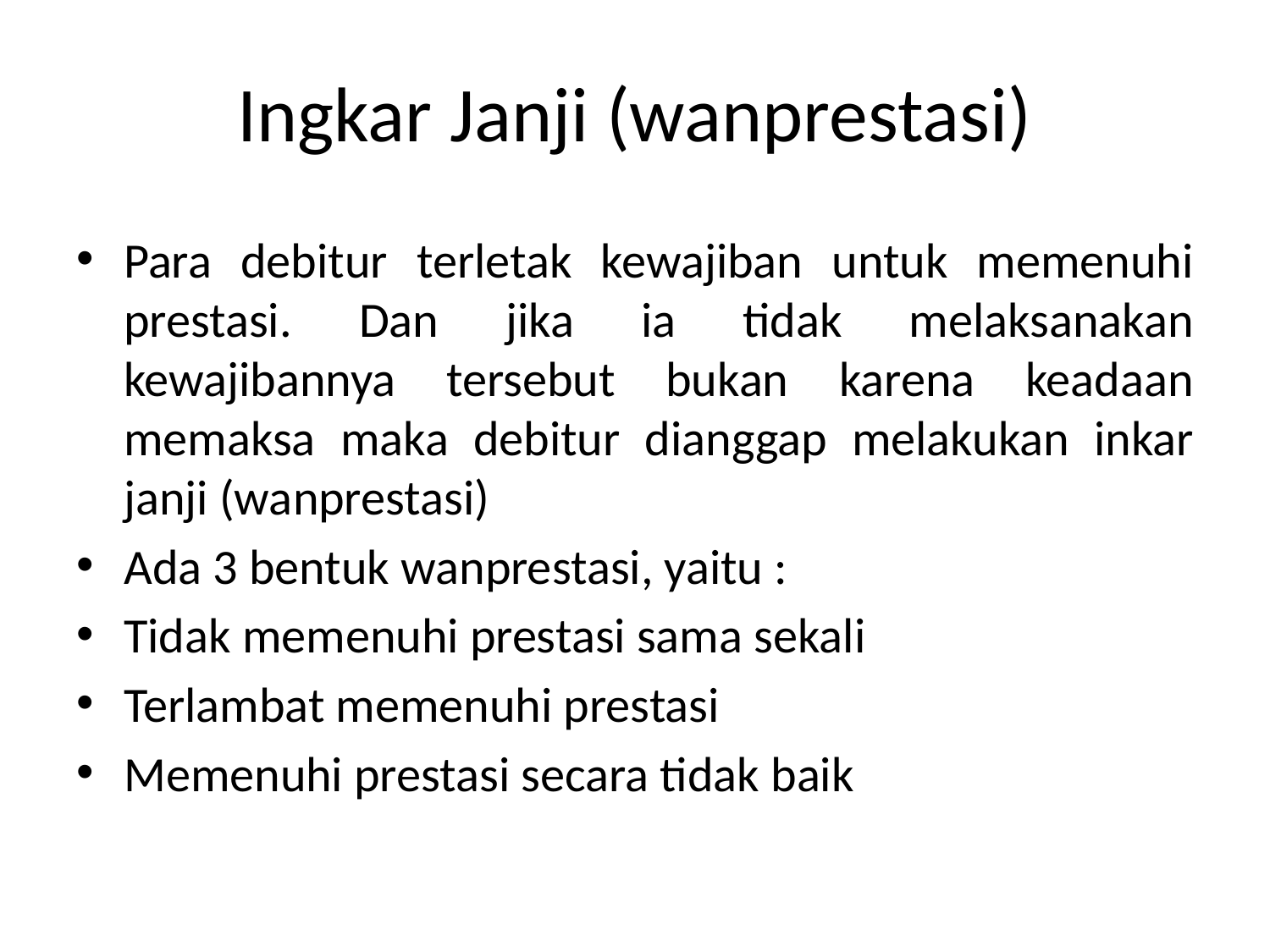

# Ingkar Janji (wanprestasi)
Para debitur terletak kewajiban untuk memenuhi prestasi. Dan jika ia tidak melaksanakan kewajibannya tersebut bukan karena keadaan memaksa maka debitur dianggap melakukan inkar janji (wanprestasi)
Ada 3 bentuk wanprestasi, yaitu :
Tidak memenuhi prestasi sama sekali
Terlambat memenuhi prestasi
Memenuhi prestasi secara tidak baik